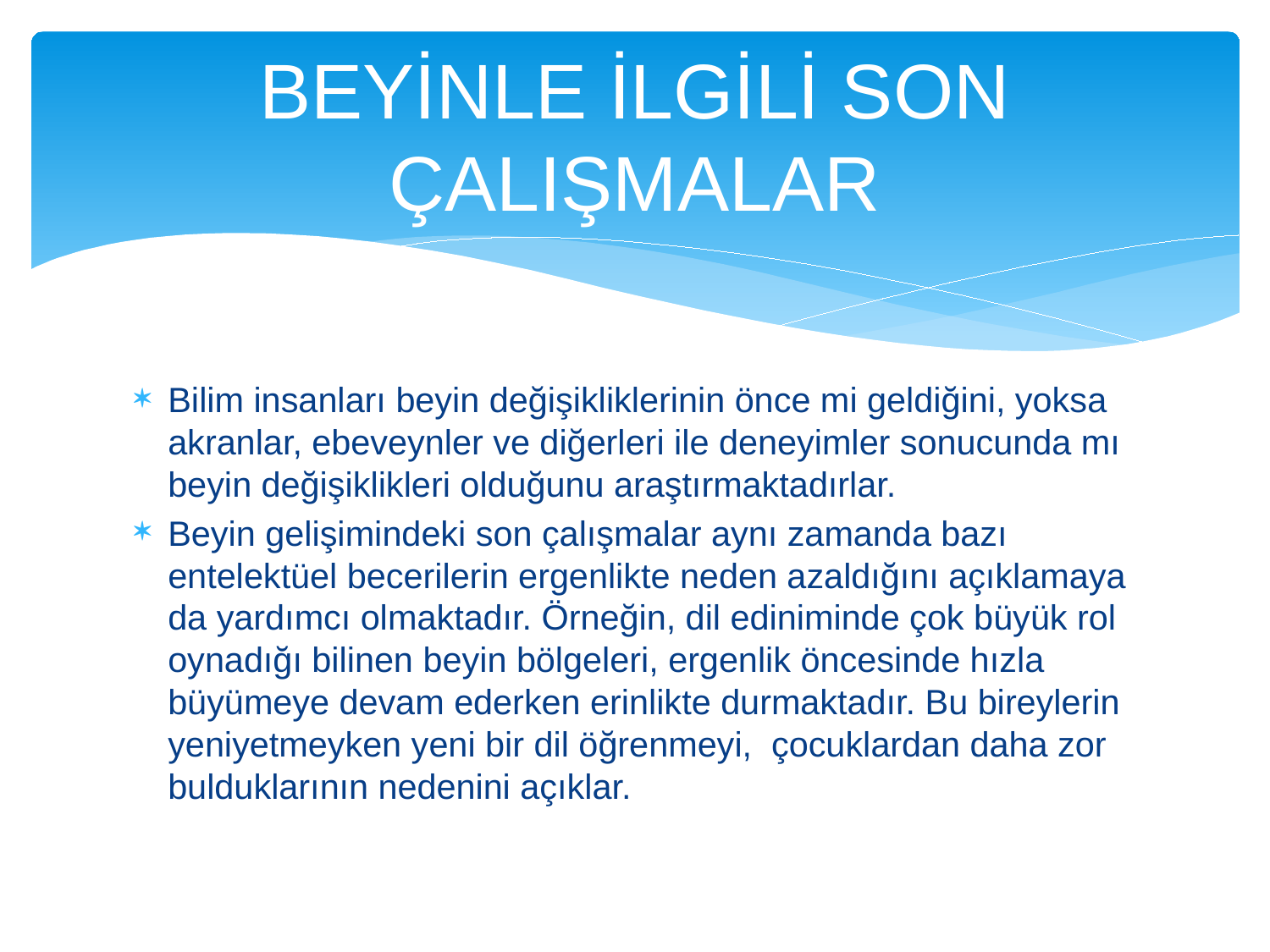

# BEYİNLE İLGİLİ SON ÇALIŞMALAR
Bilim insanları beyin değişikliklerinin önce mi geldiğini, yoksa akranlar, ebeveynler ve diğerleri ile deneyimler sonucunda mı beyin değişiklikleri olduğunu araştırmaktadırlar.
Beyin gelişimindeki son çalışmalar aynı zamanda bazı entelektüel becerilerin ergenlikte neden azaldığını açıklamaya da yardımcı olmaktadır. Örneğin, dil ediniminde çok büyük rol oynadığı bilinen beyin bölgeleri, ergenlik öncesinde hızla büyümeye devam ederken erinlikte durmaktadır. Bu bireylerin yeniyetmeyken yeni bir dil öğrenmeyi,  çocuklardan daha zor bulduklarının nedenini açıklar.